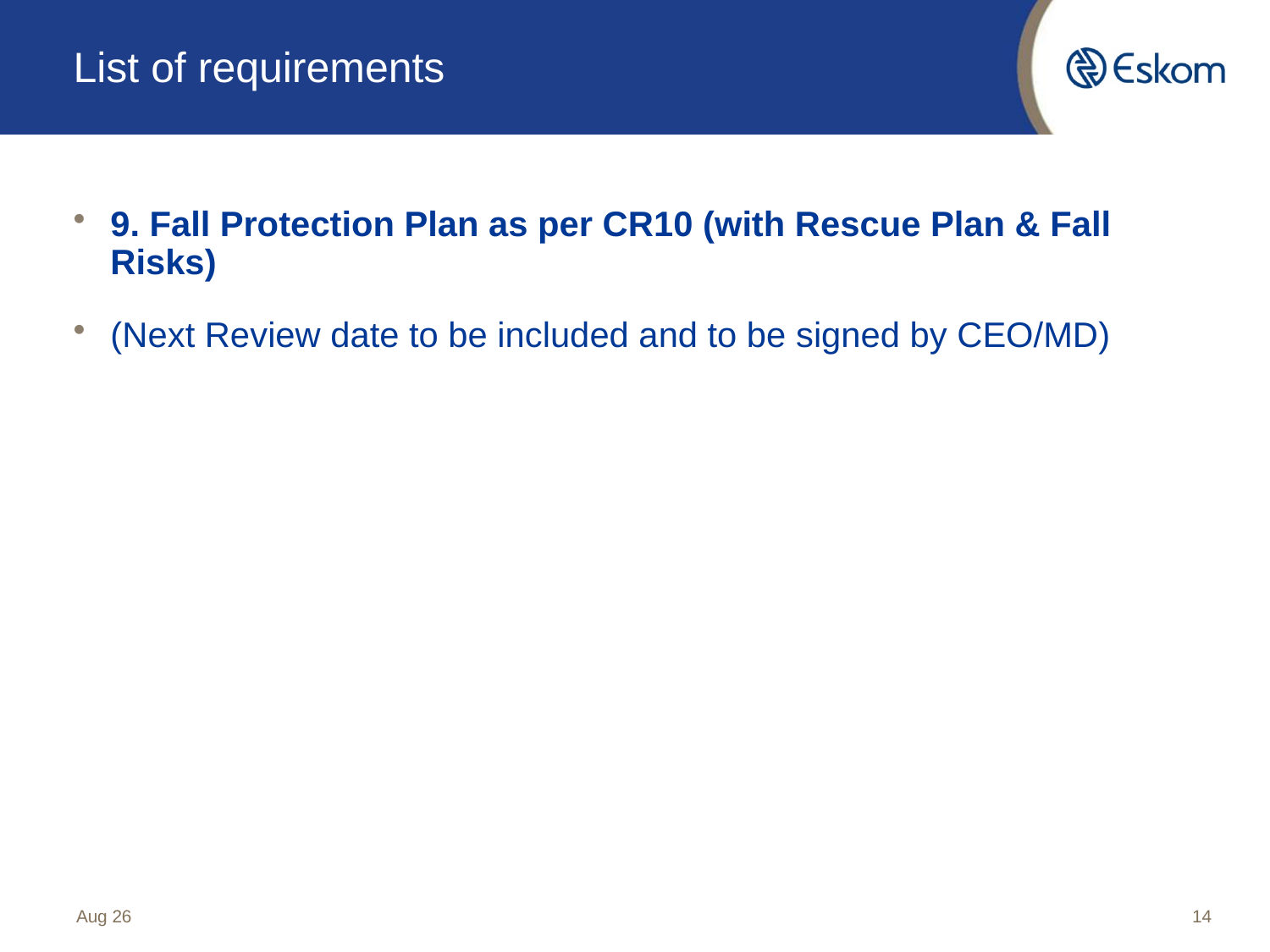

# List of requirements
9. Fall Protection Plan as per CR10 (with Rescue Plan & Fall Risks)
(Next Review date to be included and to be signed by CEO/MD)
Aug 26
14